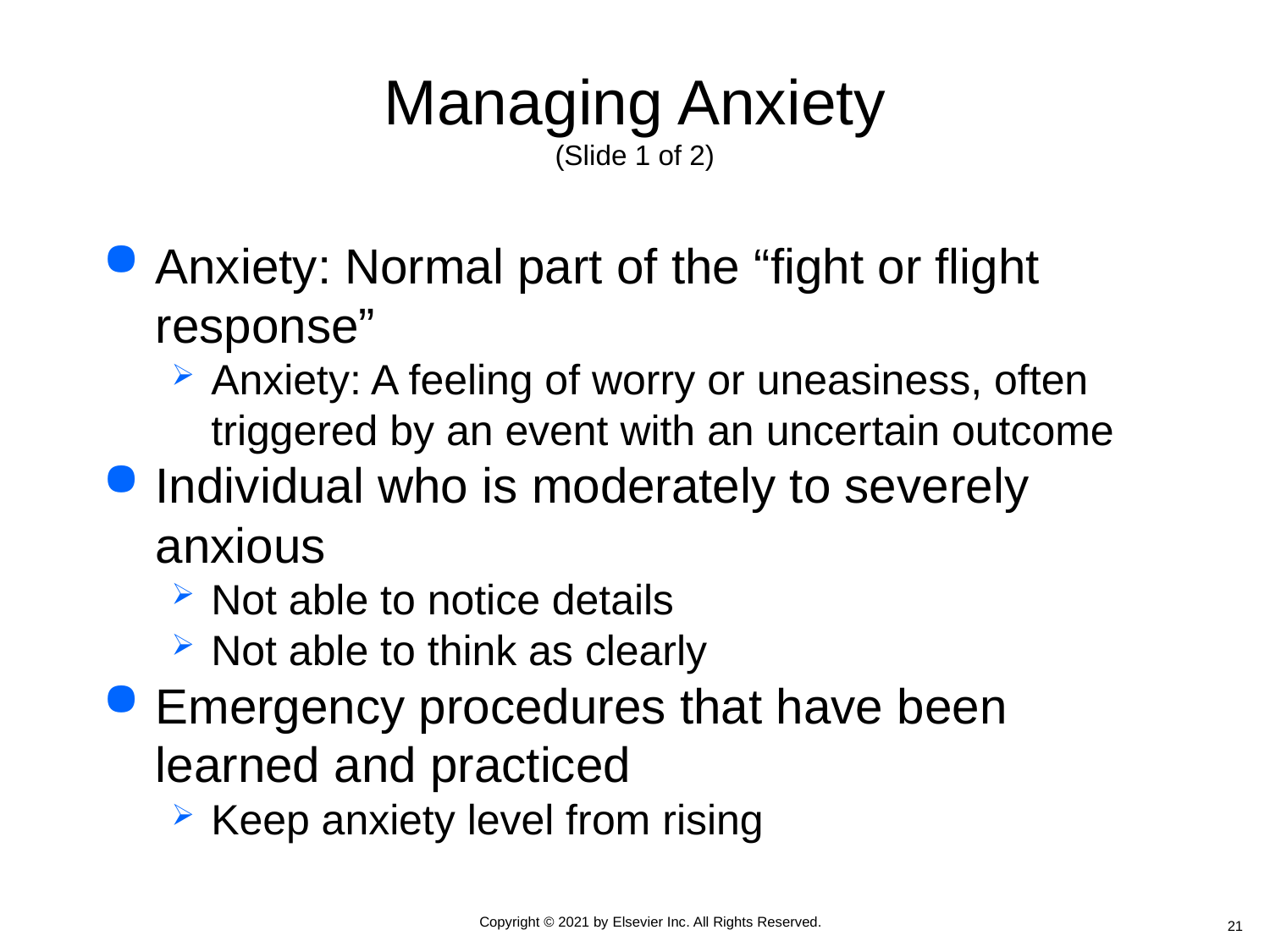

# Managing Anxiety (Slide 1 of 2)
Anxiety: Normal part of the “fight or flight response”
Anxiety: A feeling of worry or uneasiness, often triggered by an event with an uncertain outcome
Individual who is moderately to severely anxious
Not able to notice details
Not able to think as clearly
Emergency procedures that have been learned and practiced
Keep anxiety level from rising

21